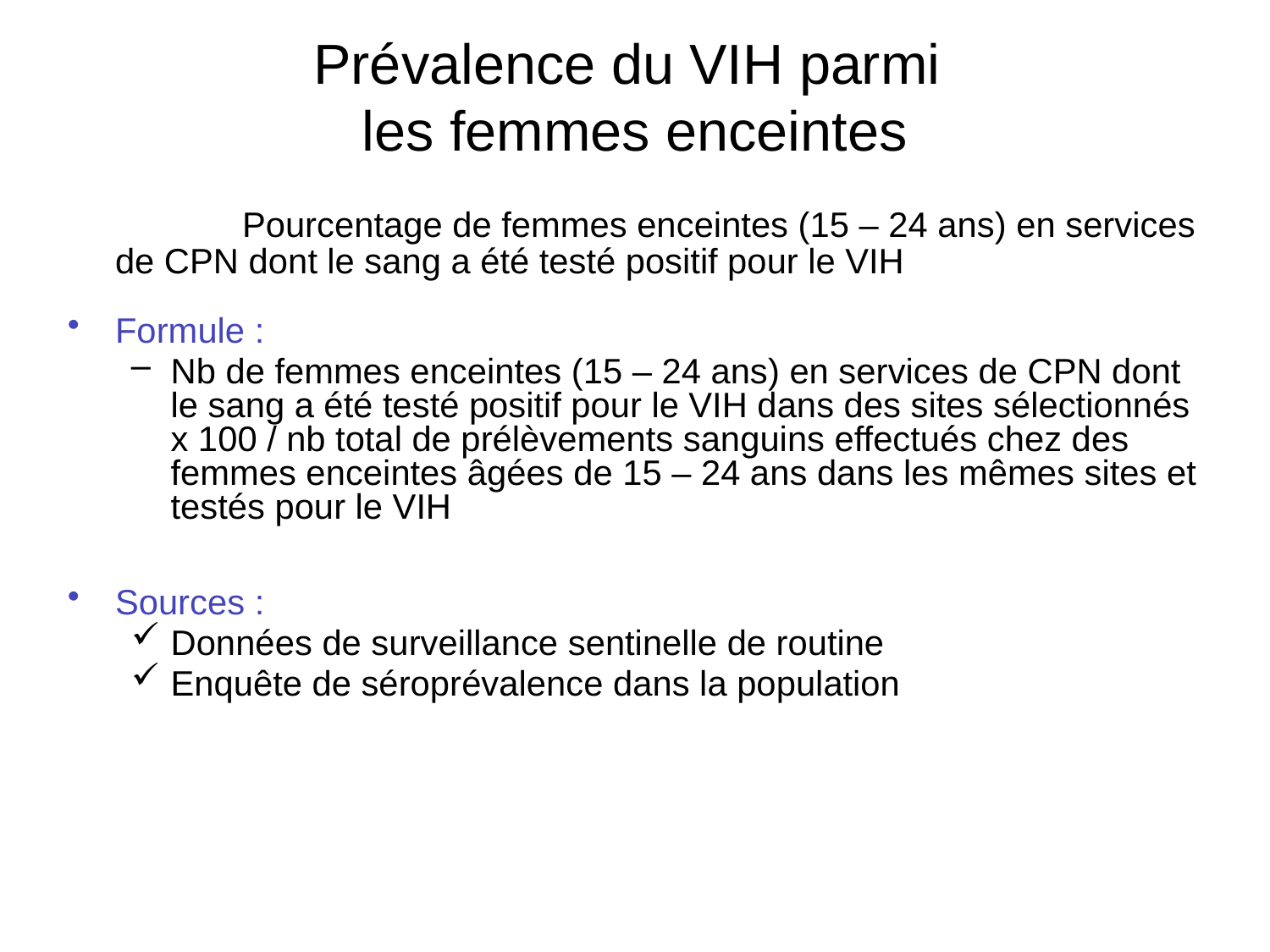

Prévalence du VIH parmi
les femmes enceintes
		Pourcentage de femmes enceintes (15 – 24 ans) en services de CPN dont le sang a été testé positif pour le VIH

Formule :
Nb de femmes enceintes (15 – 24 ans) en services de CPN dont le sang a été testé positif pour le VIH dans des sites sélectionnés x 100 / nb total de prélèvements sanguins effectués chez des femmes enceintes âgées de 15 – 24 ans dans les mêmes sites et testés pour le VIH

Sources :
Données de surveillance sentinelle de routine
Enquête de séroprévalence dans la population